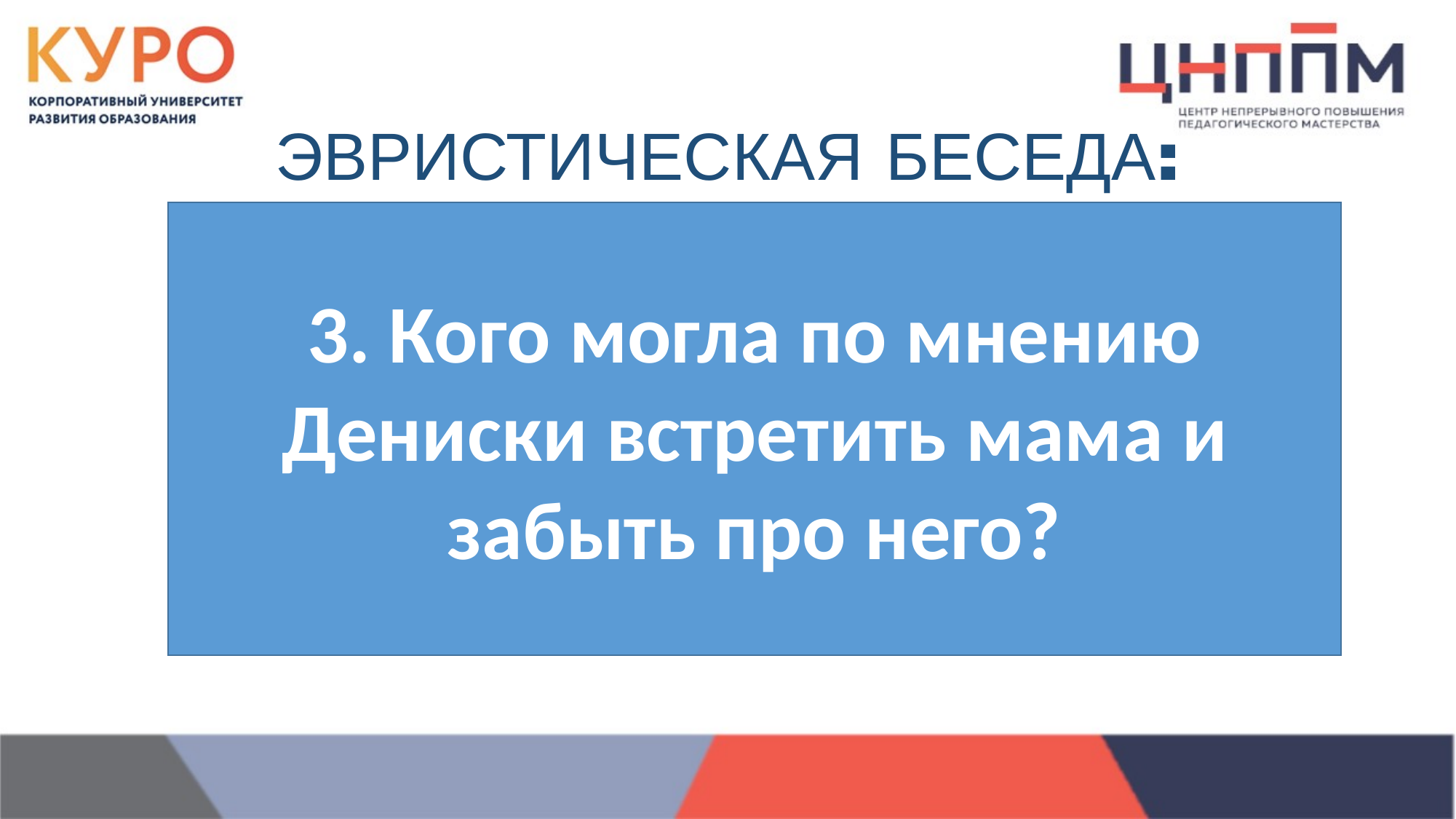

# ЭВРИСТИЧЕСКАЯ БЕСЕДА:
3. Кого могла по мнению Дениски встретить мама и забыть про него?